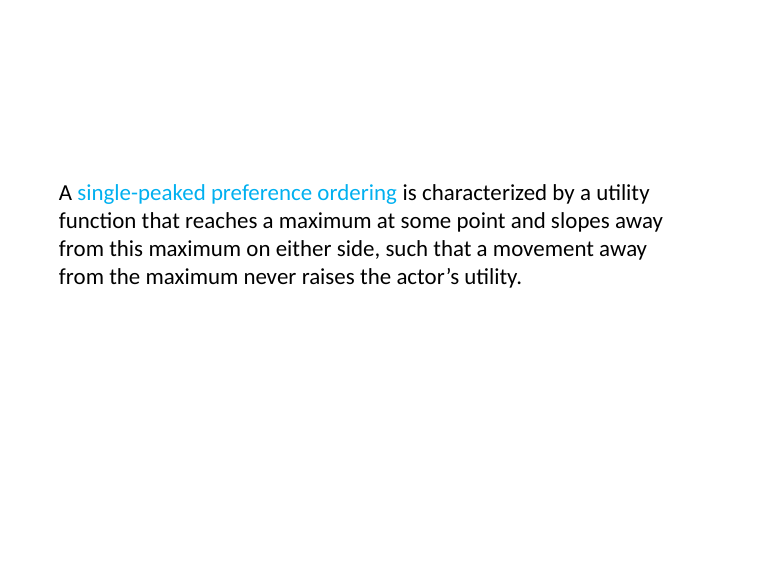

A single-peaked preference ordering is characterized by a utility function that reaches a maximum at some point and slopes away from this maximum on either side, such that a movement away from the maximum never raises the actor’s utility.